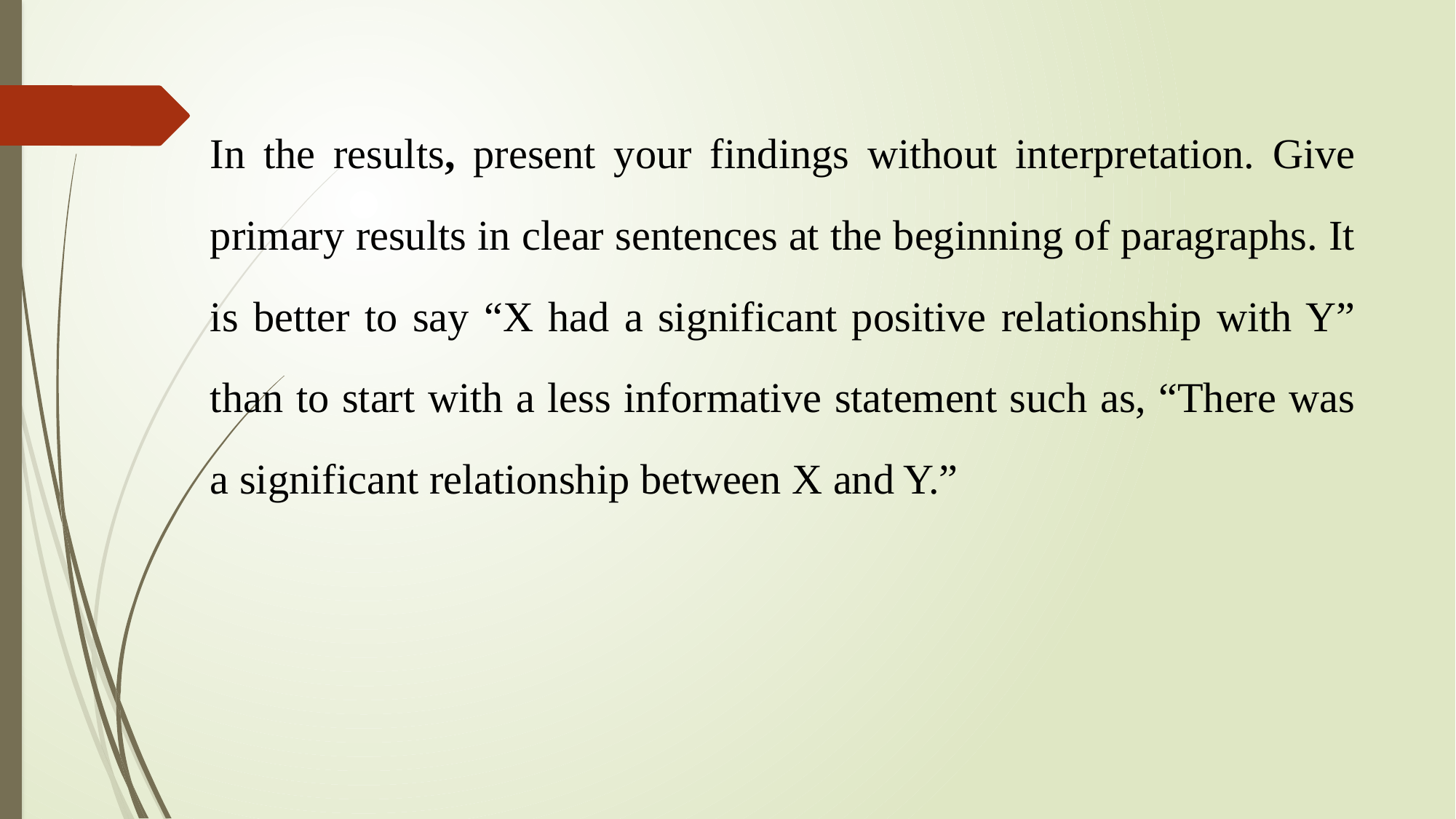

In the results, present your findings without interpretation. Give primary results in clear sentences at the beginning of paragraphs. It is better to say “X had a significant positive relationship with Y” than to start with a less informative statement such as, “There was a significant relationship between X and Y.”